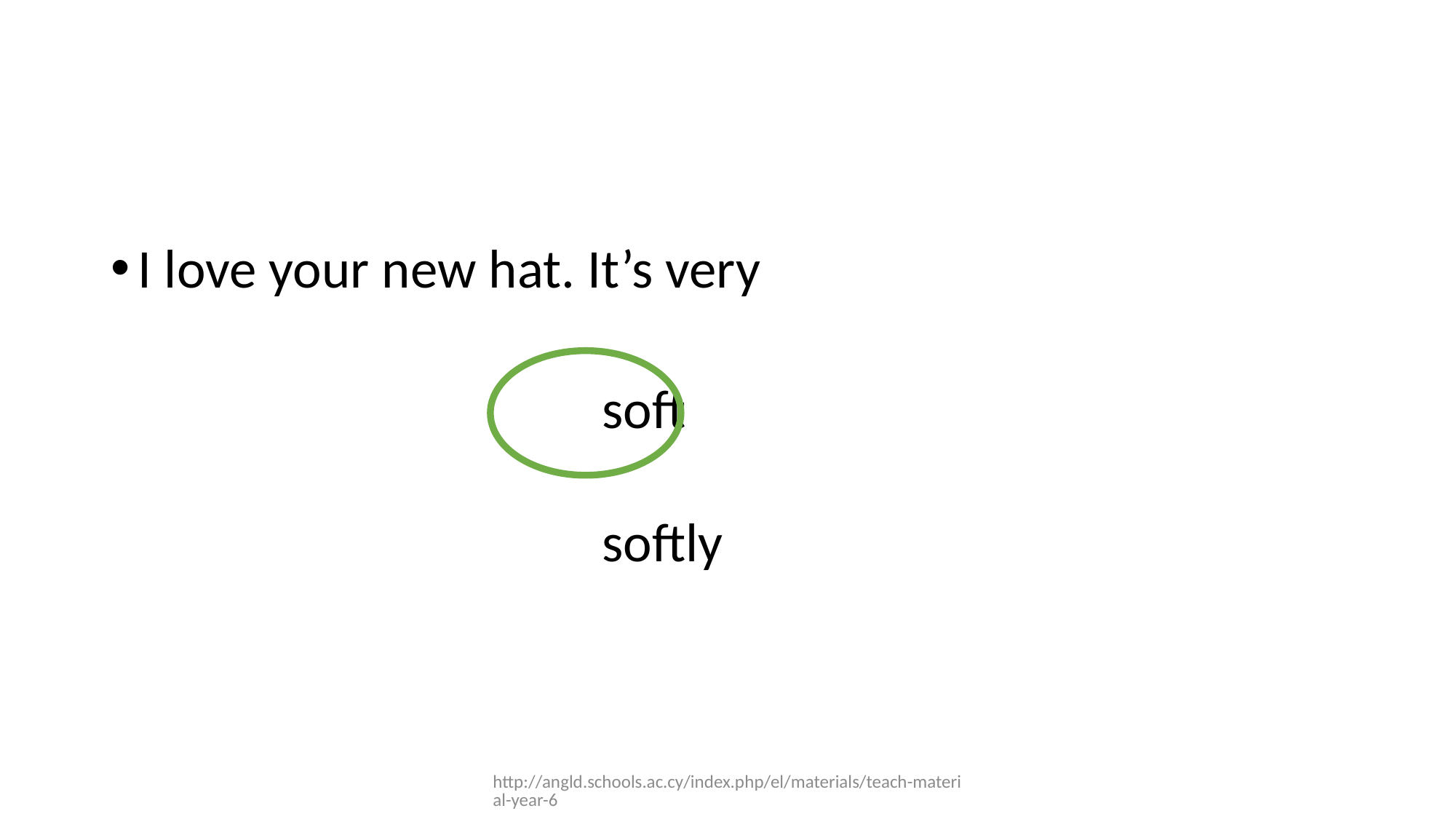

I love your new hat. It’s very

				soft

				softly

http://angld.schools.ac.cy/index.php/el/materials/teach-material-year-6